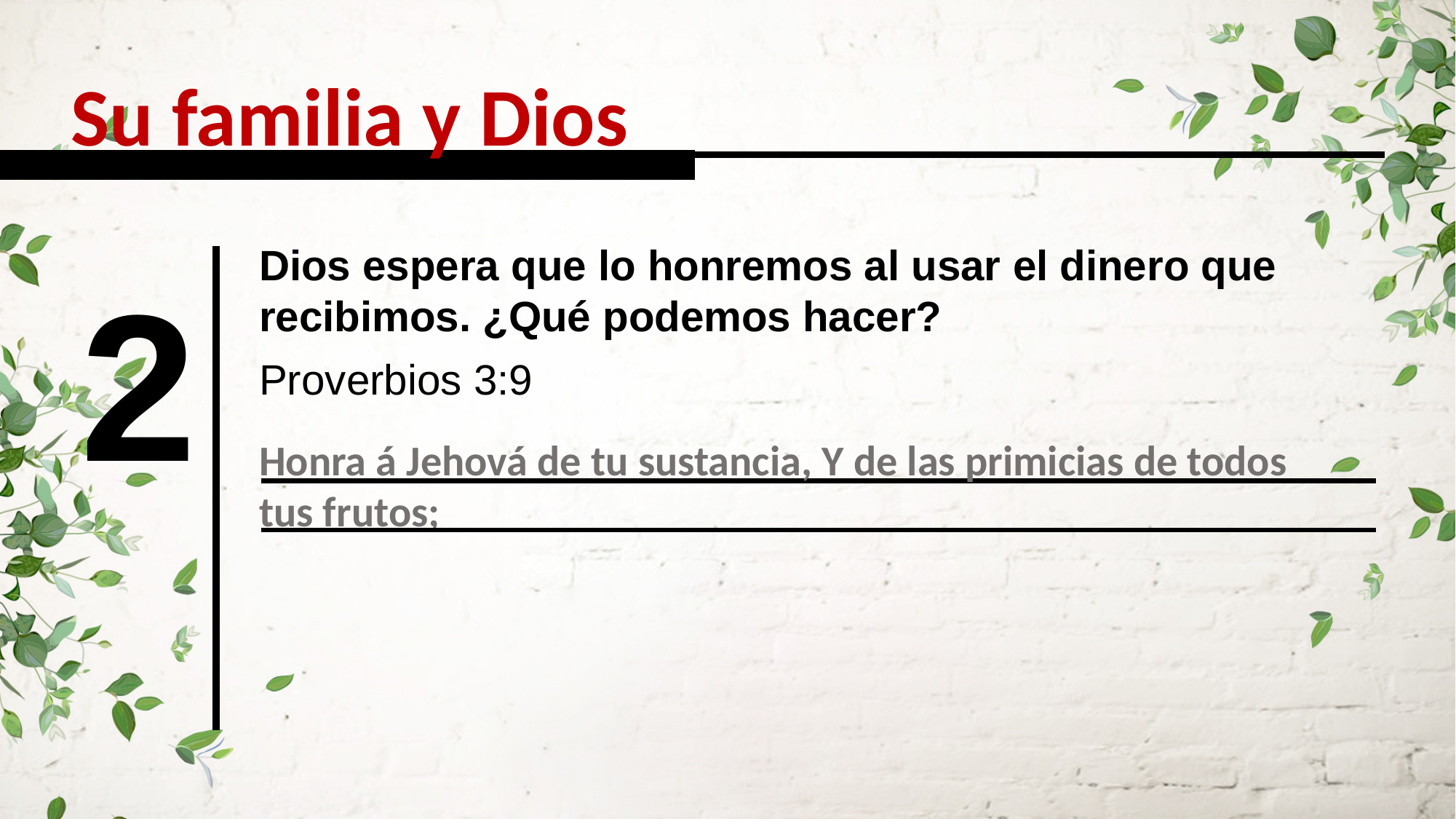

Su familia y Dios

Dios espera que lo honremos al usar el dinero que recibimos. ¿Qué podemos hacer?
2
Proverbios 3:9
Honra á Jehová de tu sustancia, Y de las primicias de todos tus frutos;